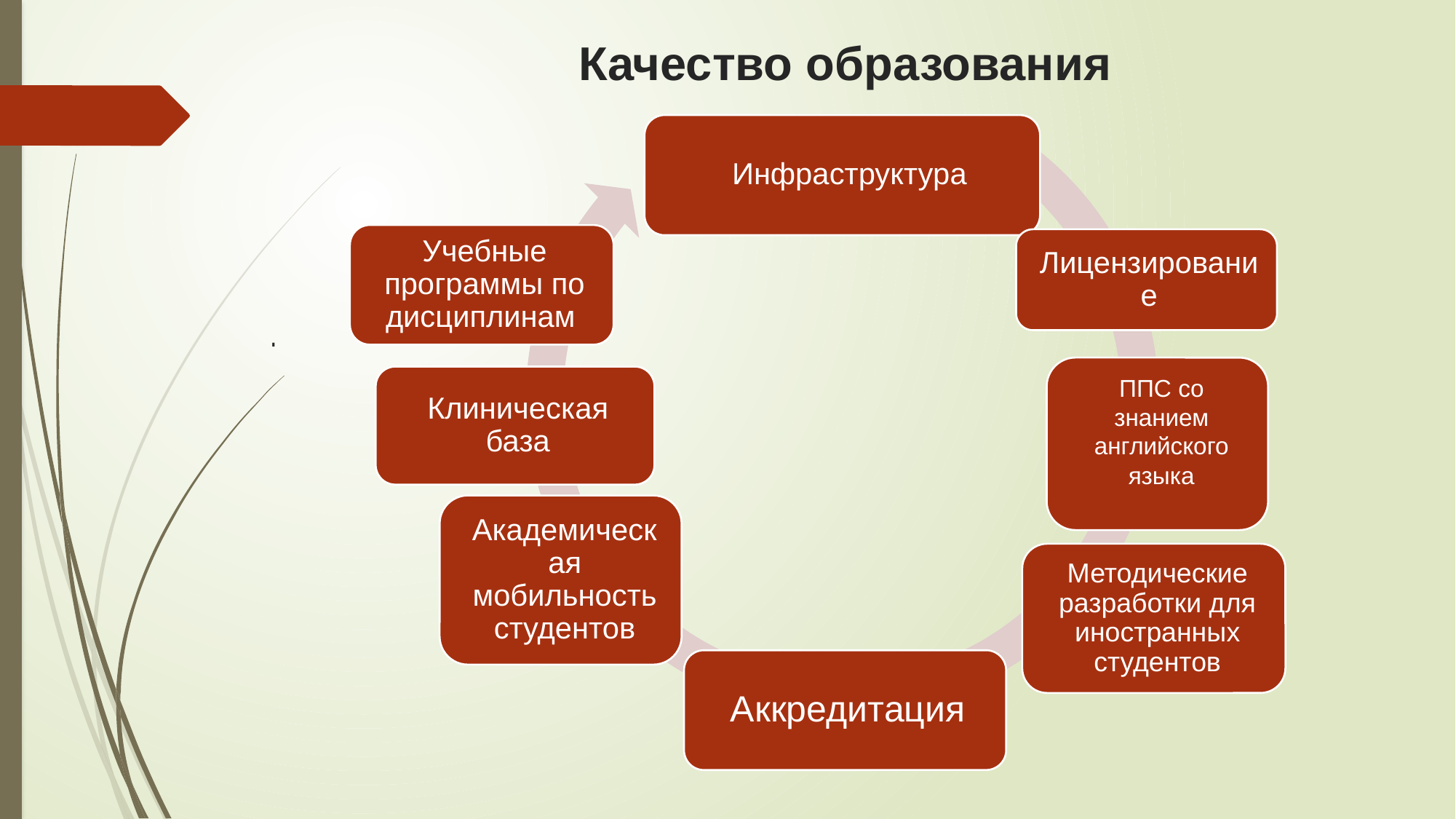

# Качество образования
 Инфраструктура
Лицензирование
ППС со знанием английского языка

Академическая мобильность студентов
Методические разработки для иностранных студентов
Аккредитация
Клиническая база
Учебные программы по дисциплинам

.